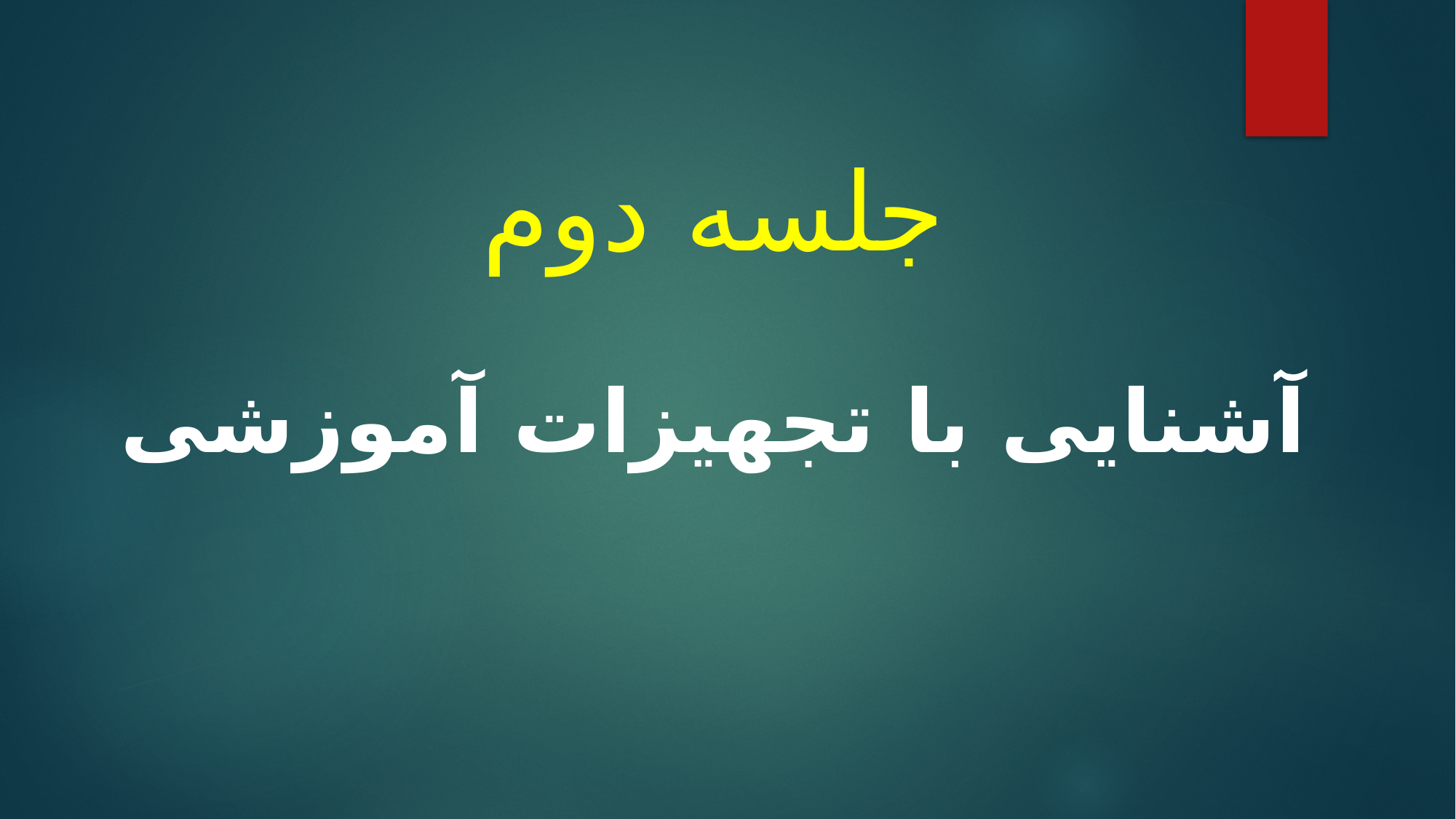

# جلسه دوم
آشنایی با تجهیزات آموزشی